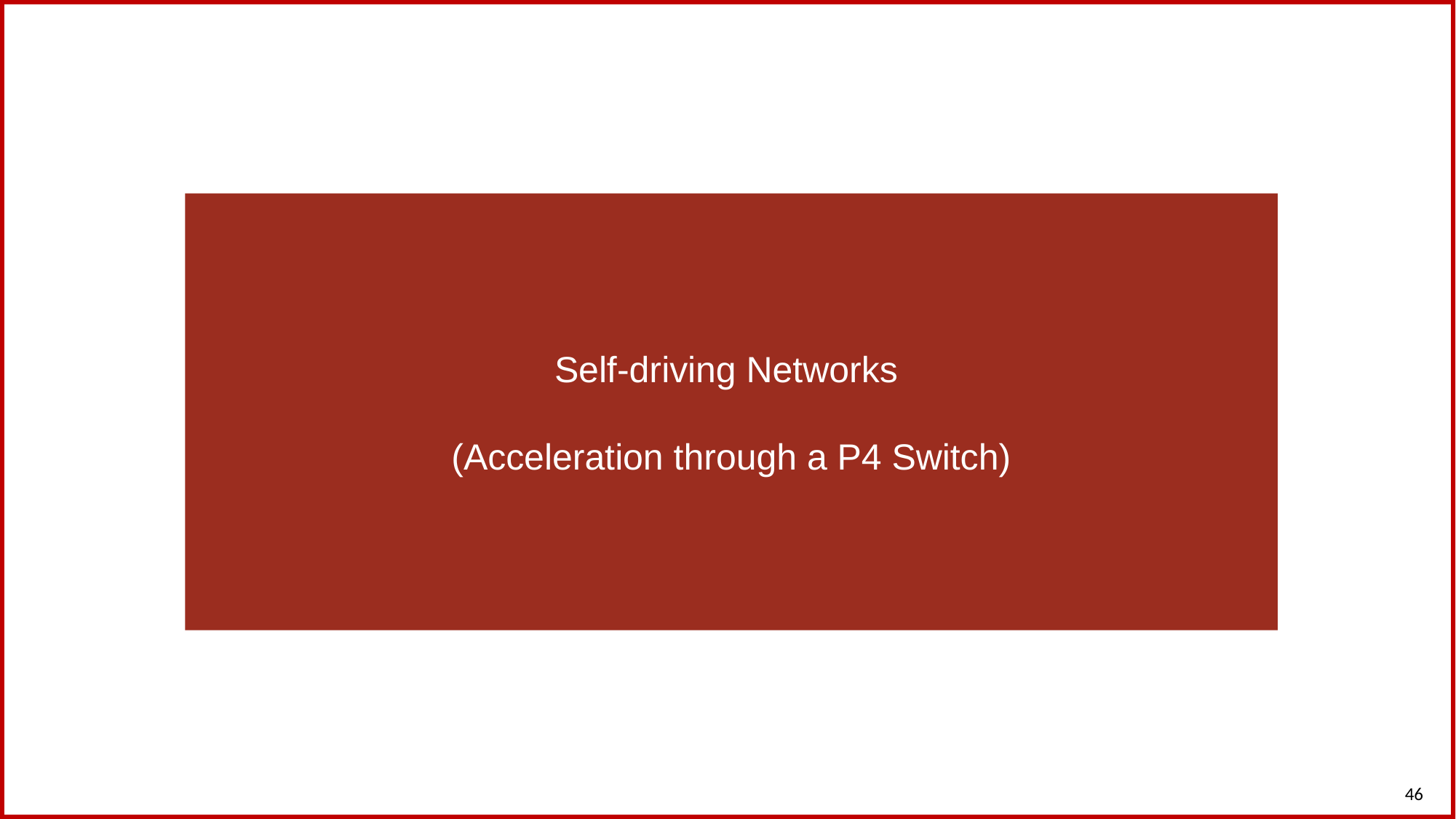

Self-driving Networks

(Acceleration through a P4 Switch)
46